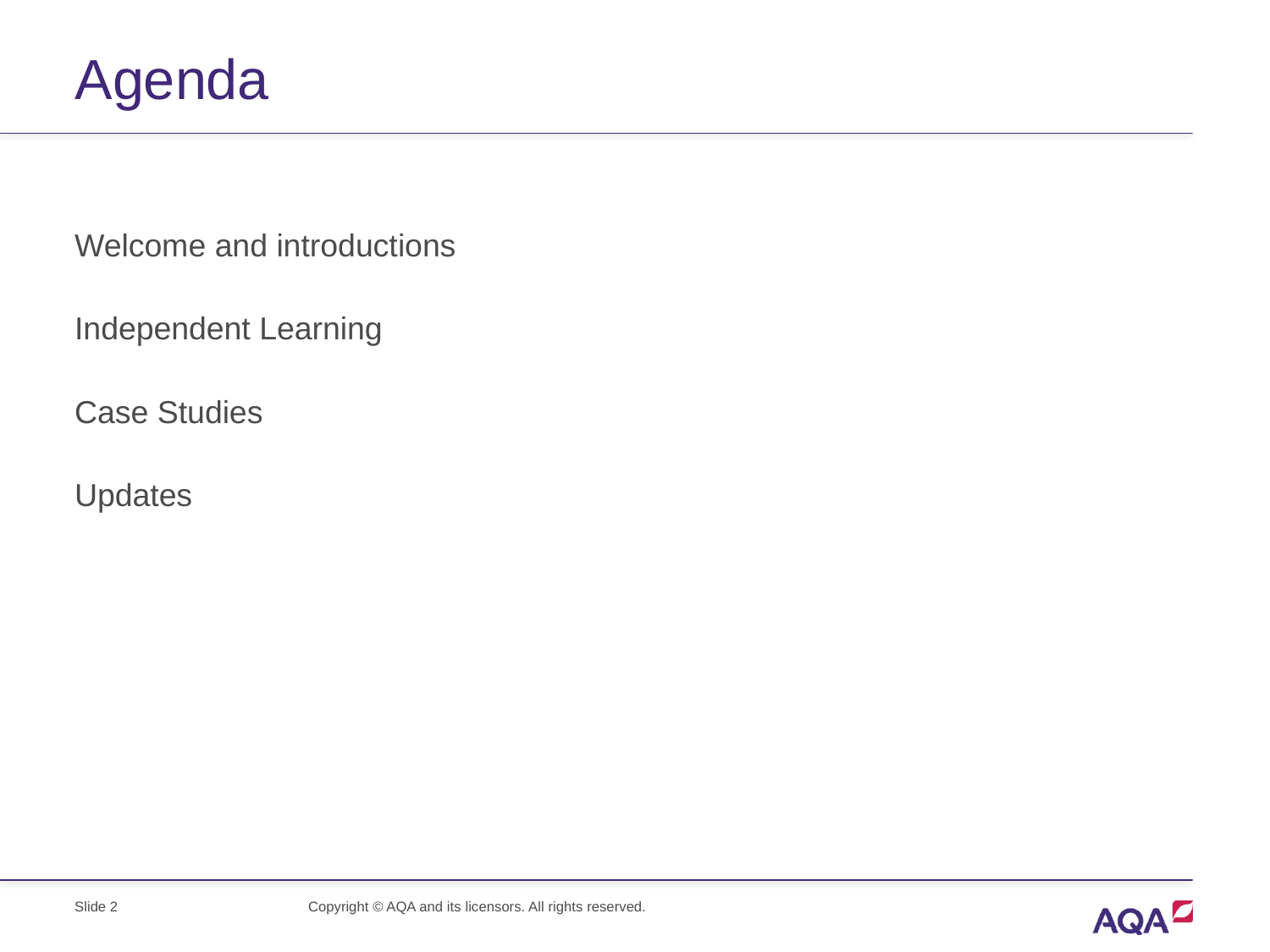

# Agenda

Welcome and introductions

Independent Learning

Case Studies

Updates
Copyright © AQA and its licensors. All rights reserved.
Slide 2